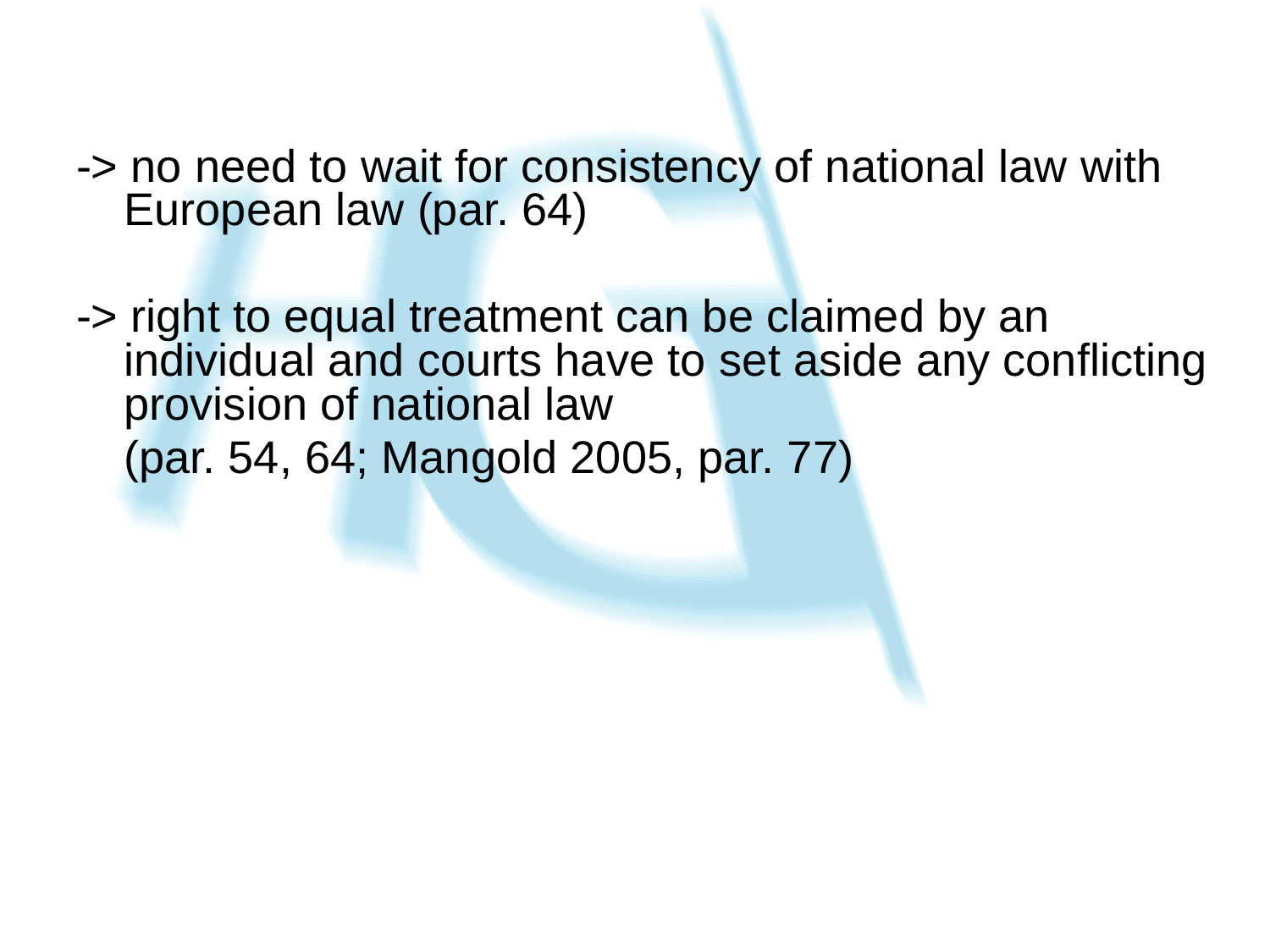

-> no need to wait for consistency of national law with European law (par. 64)

-> right to equal treatment can be claimed by an individual and courts have to set aside any conflicting provision of national law
	(par. 54, 64; Mangold 2005, par. 77)